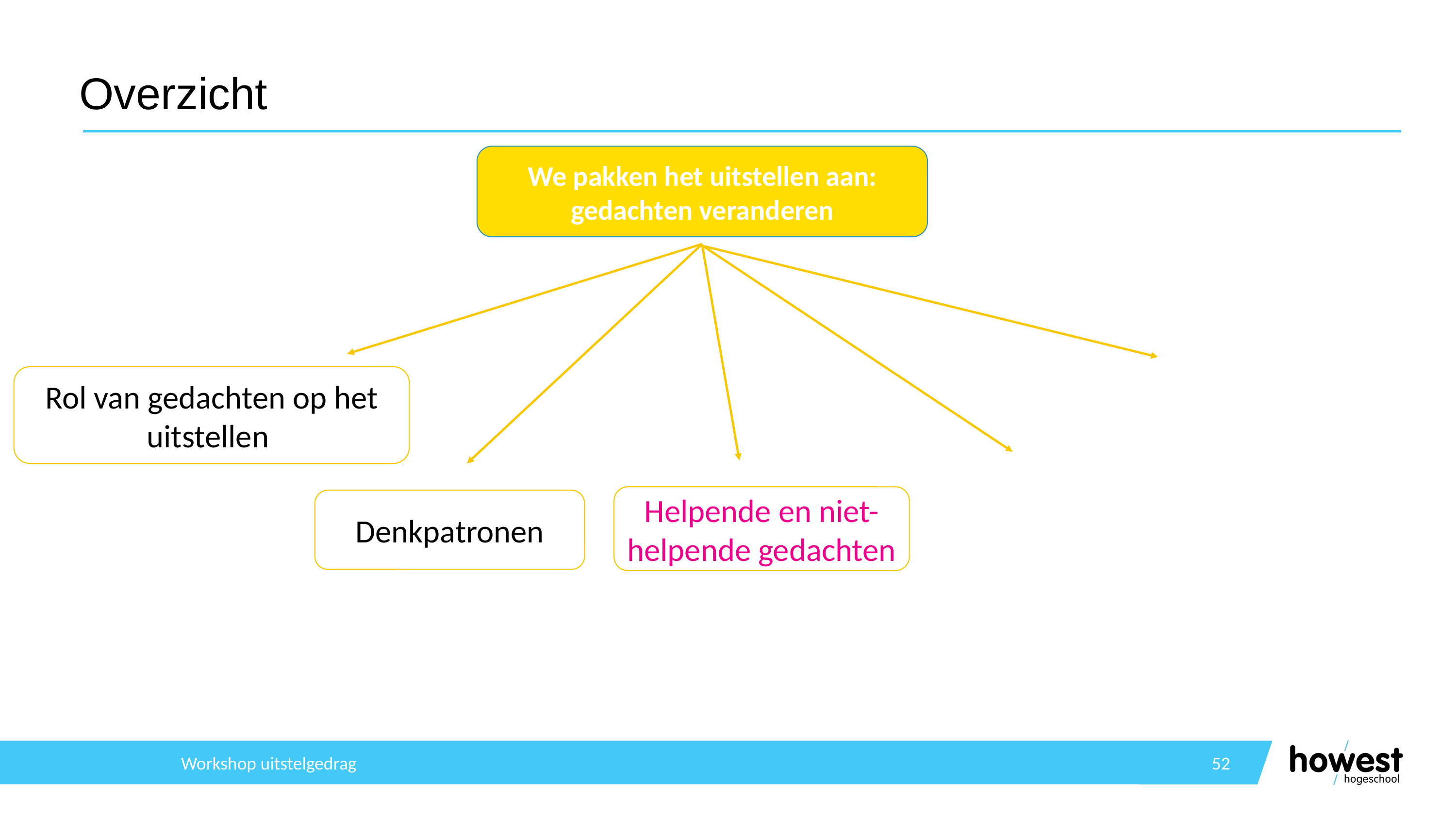

# Overzicht
We pakken het uitstellen aan: gedachten veranderen
Rol van gedachten op het uitstellen

Helpende en niet-helpende gedachten
Denkpatronen
Workshop uitstelgedrag
52